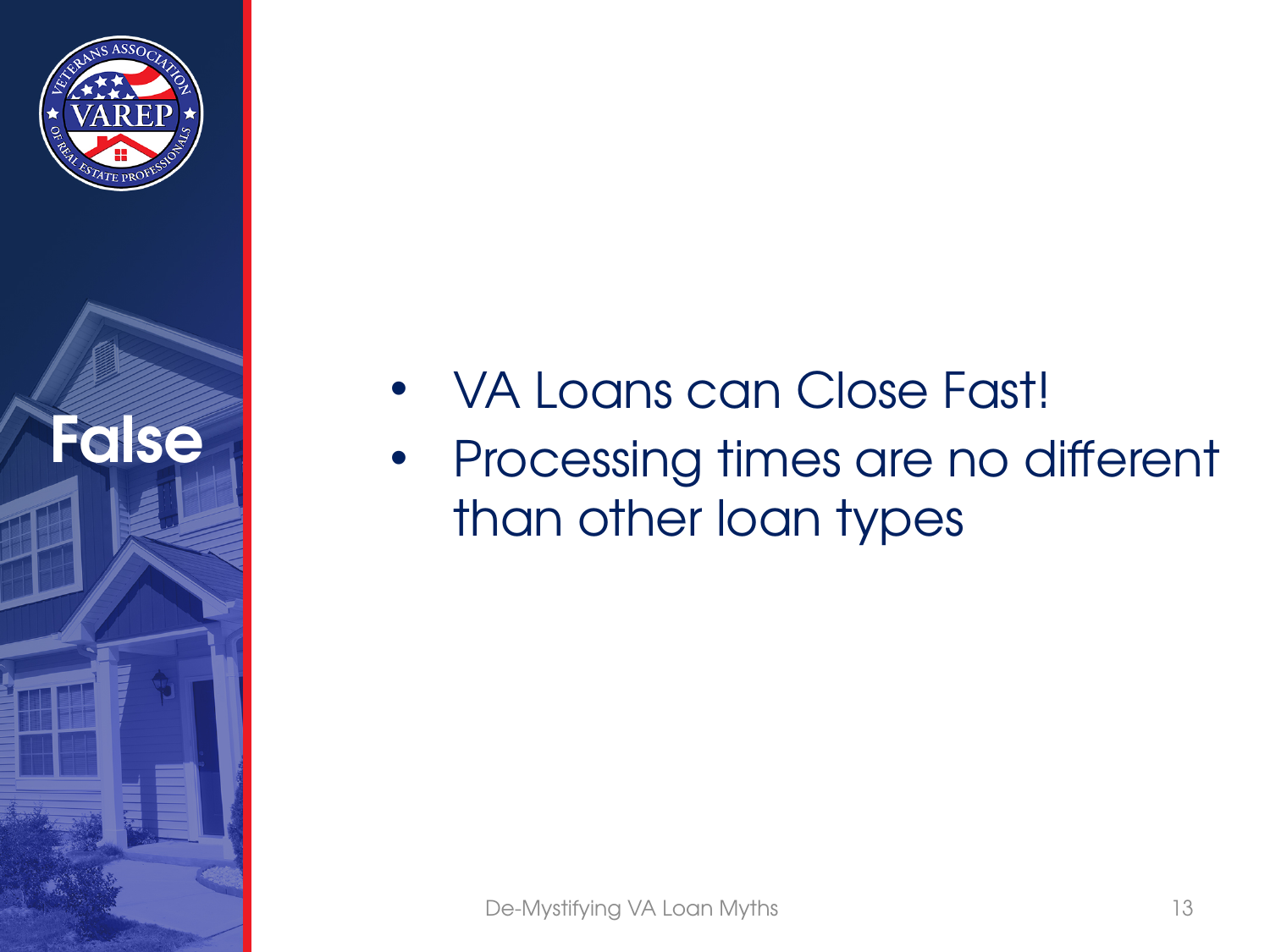

# False
VA Loans can Close Fast!
Processing times are no different than other loan types
De-Mystifying VA Loan Myths
13